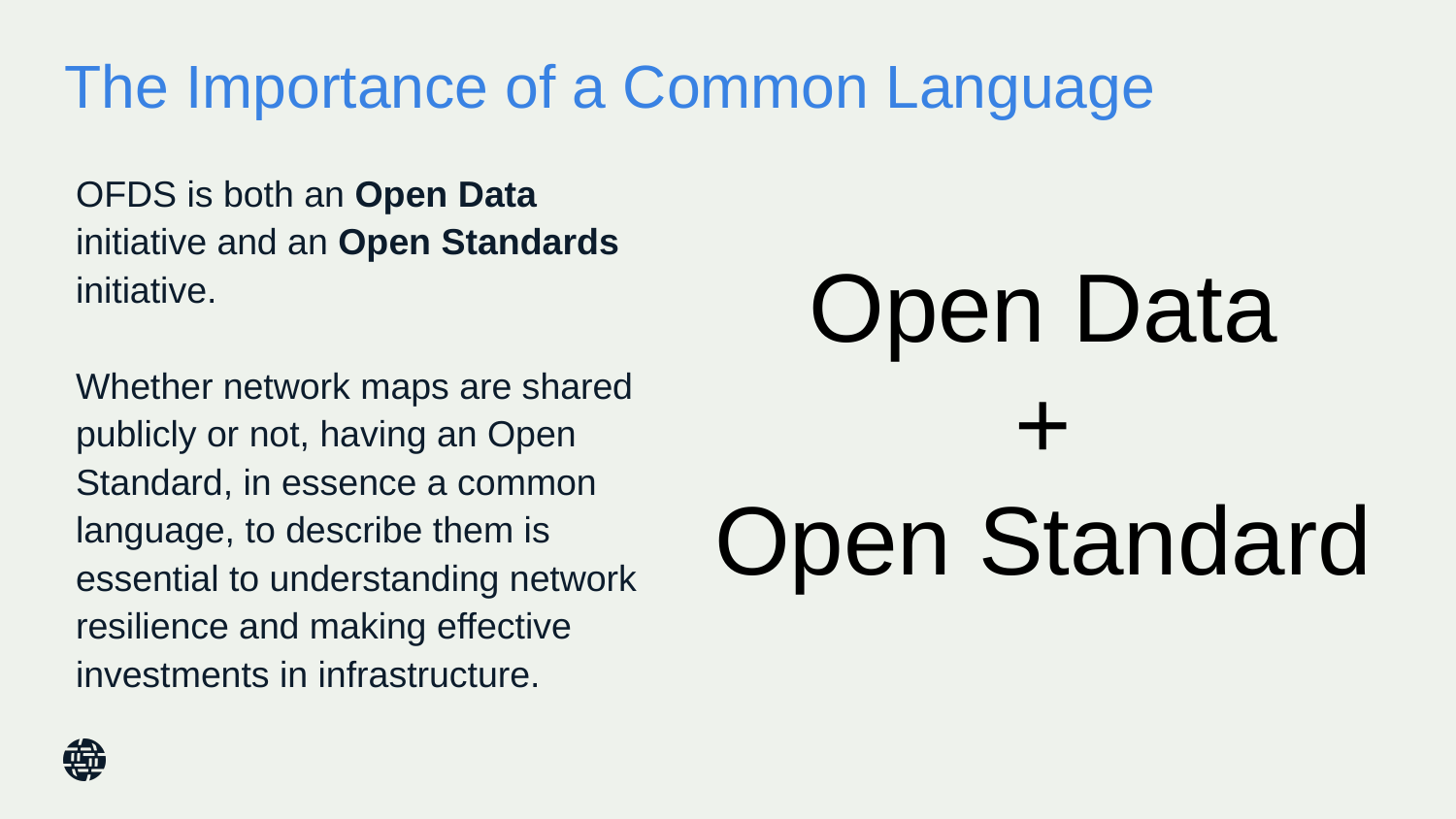

# The Importance of a Common Language
OFDS is both an Open Data initiative and an Open Standards initiative.

Whether network maps are shared publicly or not, having an Open Standard, in essence a common language, to describe them is essential to understanding network resilience and making effective investments in infrastructure.
Open Data
+
Open Standard